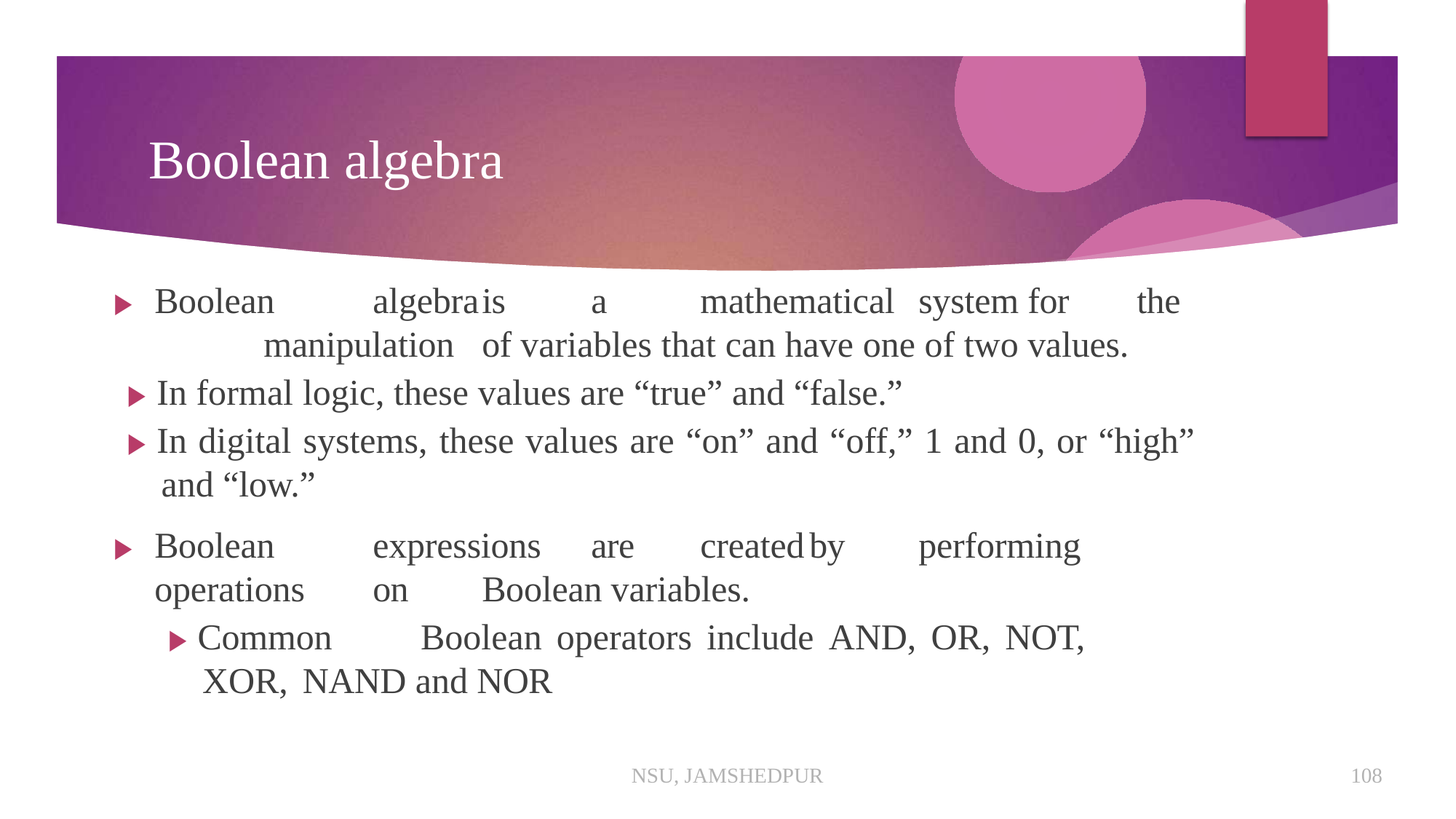

# Boolean algebra
▶	Boolean	algebra	is	a	mathematical	system	for	the	manipulation	of variables that can have one of two values.
▶ In formal logic, these values are “true” and “false.”
▶ In digital systems, these values are “on” and “off,” 1 and 0, or “high”
and “low.”
▶	Boolean	expressions	are	created	by	performing	operations	on	Boolean variables.
▶ Common	Boolean operators include AND, OR, NOT,	XOR, NAND and NOR
NSU, JAMSHEDPUR
108